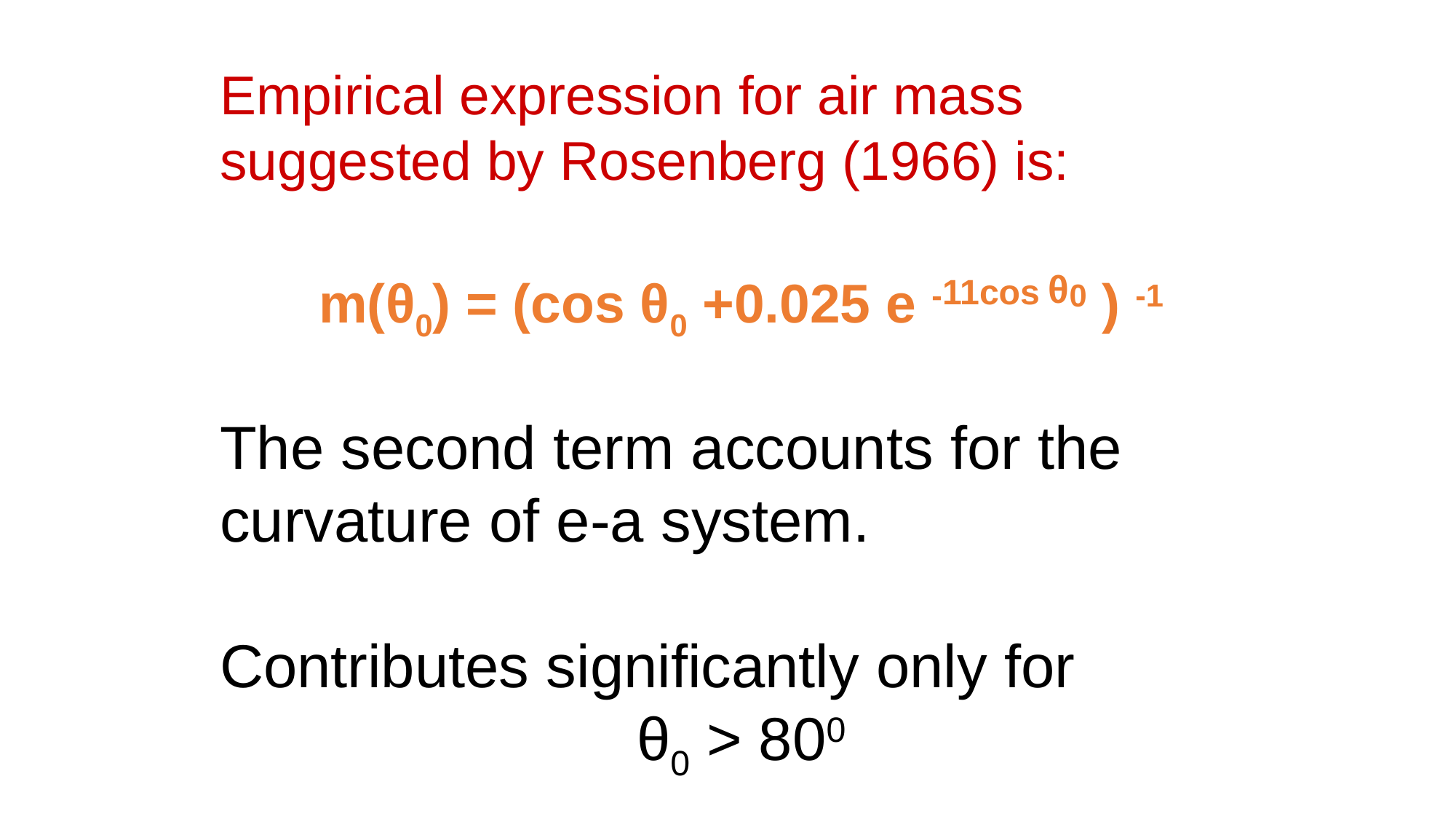

Empirical expression for air mass suggested by Rosenberg (1966) is:

m(θ0) = (cos θ0 +0.025 e -11cos θ0 ) -1

The second term accounts for the curvature of e-a system.

Contributes significantly only for
θ0 > 800